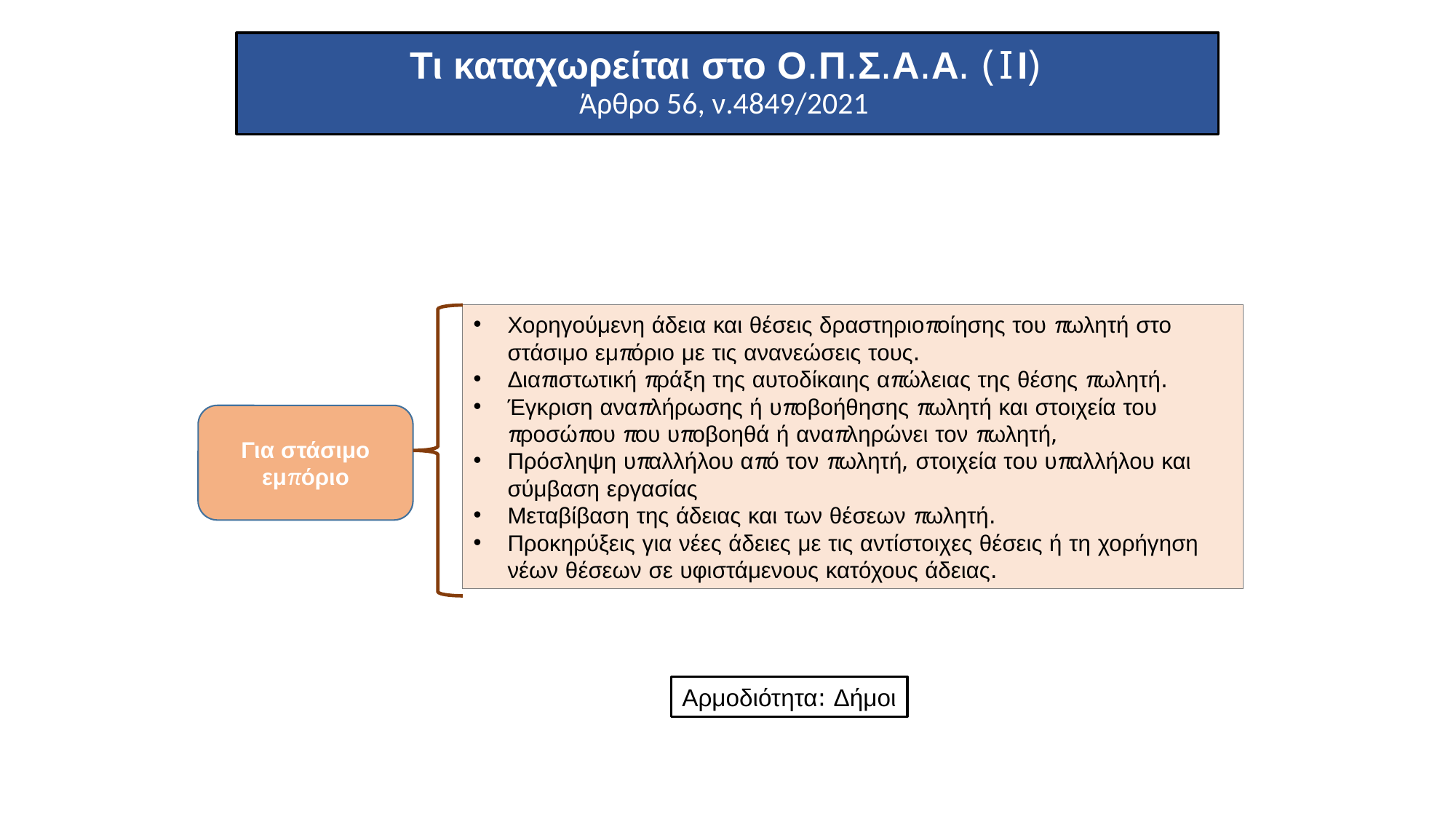

# Τι καταχωρείται στο Ο.Π.Σ.Α.Α. (IΙ) Άρθρο 56, ν.4849/2021

Χορηγούμενη άδεια και θέσεις δραστηριοποίησης του πωλητή στο στάσιμο εμπόριο με τις ανανεώσεις τους.
Διαπιστωτική πράξη της αυτοδίκαιης απώλειας της θέσης πωλητή.
Έγκριση αναπλήρωσης ή υποβοήθησης πωλητή και στοιχεία του προσώπου που υποβοηθά ή αναπληρώνει τον πωλητή,
Πρόσληψη υπαλλήλου από τον πωλητή, στοιχεία του υπαλλήλου και σύμβαση εργασίας
Μεταβίβαση της άδειας και των θέσεων πωλητή.
Προκηρύξεις για νέες άδειες με τις αντίστοιχες θέσεις ή τη χορήγηση νέων θέσεων σε υφιστάμενους κατόχους άδειας.
Για στάσιμο εμπόριο
Αρμοδιότητα: Δήμοι